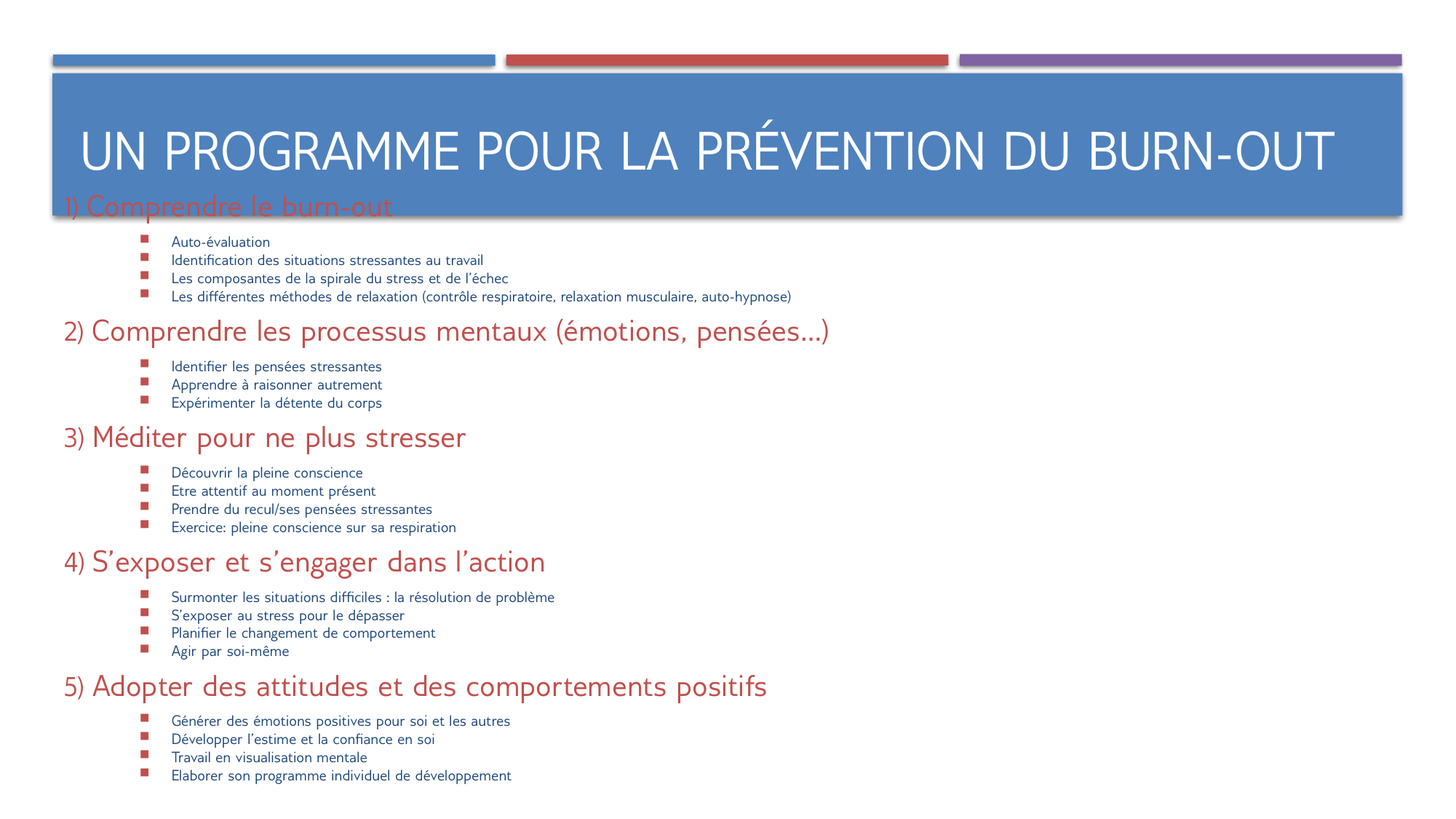

# un programme pour la prévention du burn-out
1) Comprendre le burn-out
Auto-évaluation
Identification des situations stressantes au travail
Les composantes de la spirale du stress et de l’échec
Les différentes méthodes de relaxation (contrôle respiratoire, relaxation musculaire, auto-hypnose)
2) Comprendre les processus mentaux (émotions, pensées…)
Identifier les pensées stressantes
Apprendre à raisonner autrement
Expérimenter la détente du corps
3) Méditer pour ne plus stresser
Découvrir la pleine conscience
Etre attentif au moment présent
Prendre du recul/ses pensées stressantes
Exercice: pleine conscience sur sa respiration
4) S’exposer et s’engager dans l’action
Surmonter les situations difficiles : la résolution de problème
S’exposer au stress pour le dépasser
Planifier le changement de comportement
Agir par soi-même
5) Adopter des attitudes et des comportements positifs
Générer des émotions positives pour soi et les autres
Développer l’estime et la confiance en soi
Travail en visualisation mentale
Elaborer son programme individuel de développement